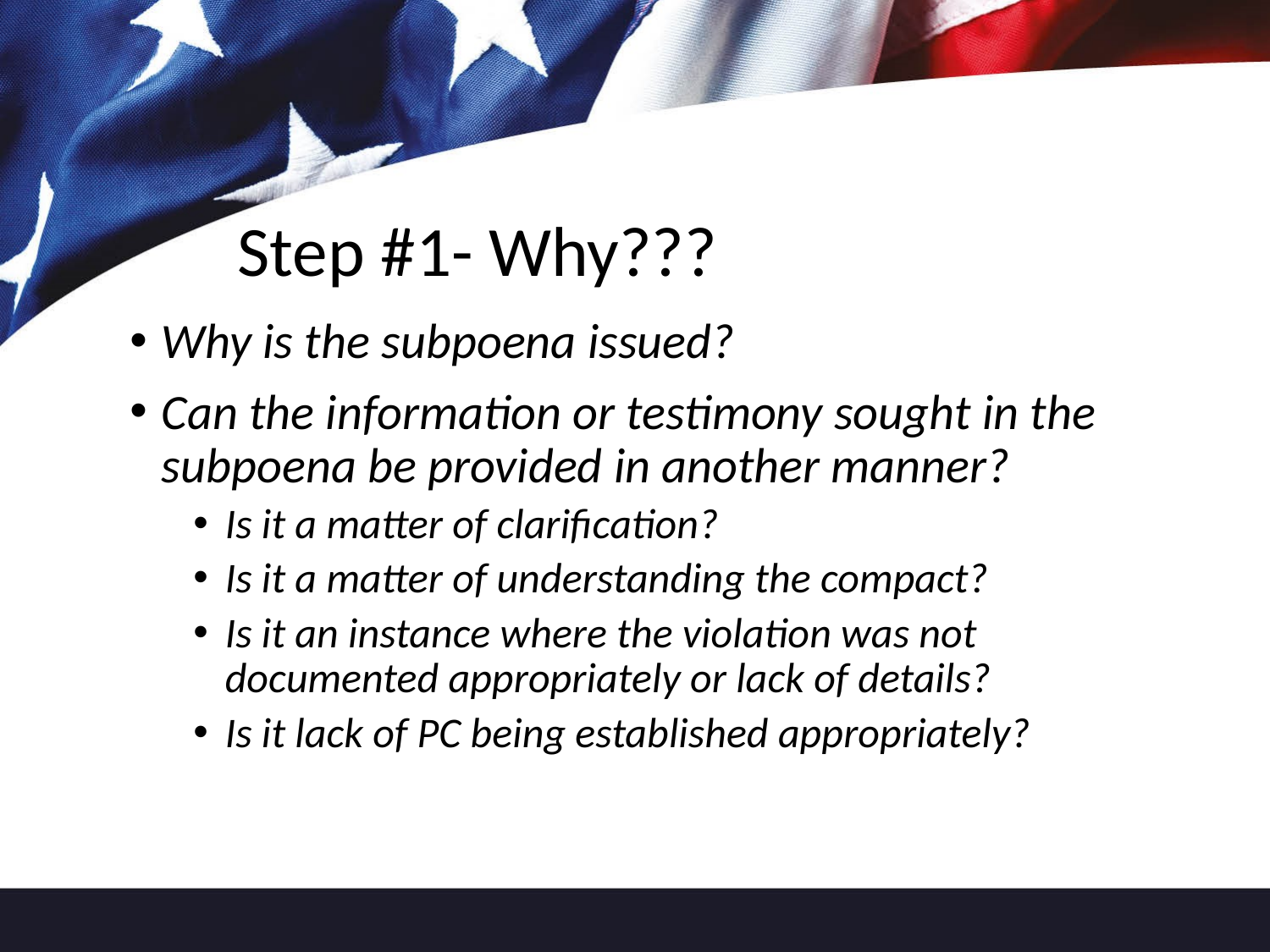

# Step #1- Why???
Why is the subpoena issued?
Can the information or testimony sought in the subpoena be provided in another manner?
Is it a matter of clarification?
Is it a matter of understanding the compact?
Is it an instance where the violation was not documented appropriately or lack of details?
Is it lack of PC being established appropriately?